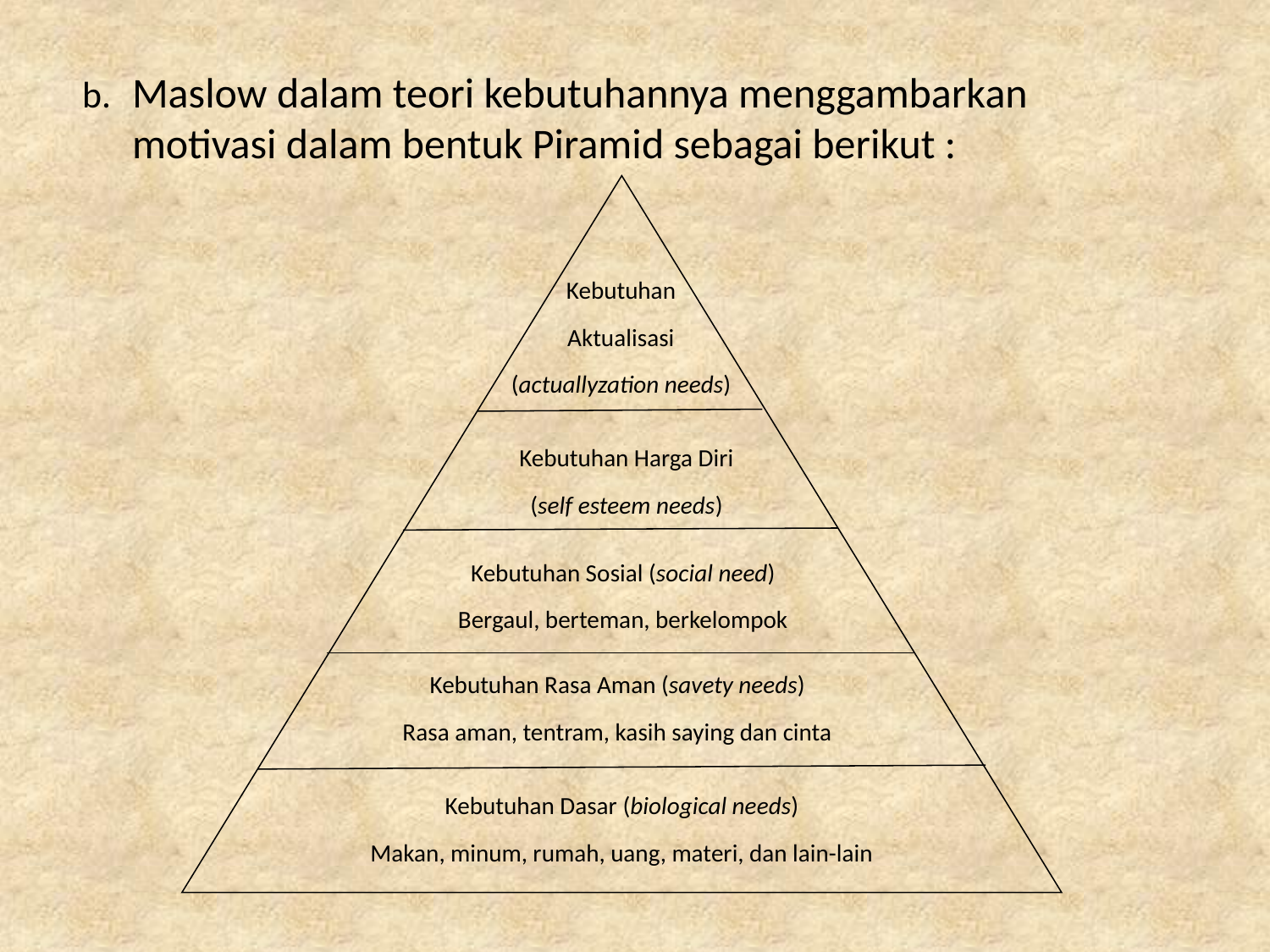

b. 	Maslow dalam teori kebutuhannya menggambarkan motivasi dalam bentuk Piramid sebagai berikut :

Kebutuhan
Aktualisasi
(actuallyzation needs)
Kebutuhan Harga Diri
(self esteem needs)
Kebutuhan Sosial (social need)
Bergaul, berteman, berkelompok
Kebutuhan Rasa Aman (savety needs)
Rasa aman, tentram, kasih saying dan cinta
Kebutuhan Dasar (biological needs)
Makan, minum, rumah, uang, materi, dan lain-lain